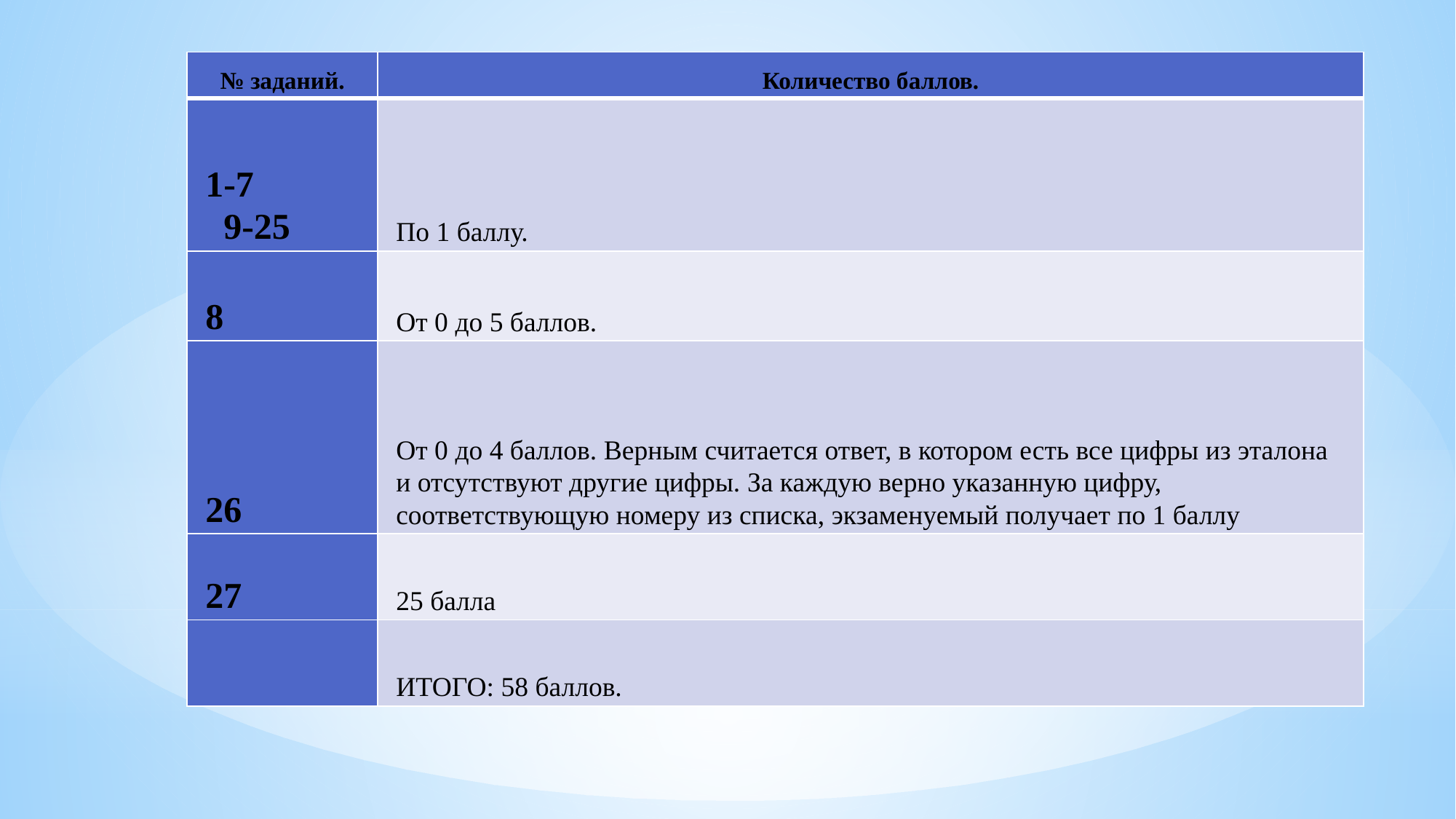

| № заданий. | Количество баллов. |
| --- | --- |
| 1-7 9-25 | По 1 баллу. |
| 8 | От 0 до 5 баллов. |
| 26 | От 0 до 4 баллов. Верным считается ответ, в котором есть все цифры из эталона и отсутствуют другие цифры. За каждую верно указанную цифру, соответствующую номеру из списка, экзаменуемый получает по 1 баллу |
| 27 | 25 балла |
|  | ИТОГО: 58 баллов. |